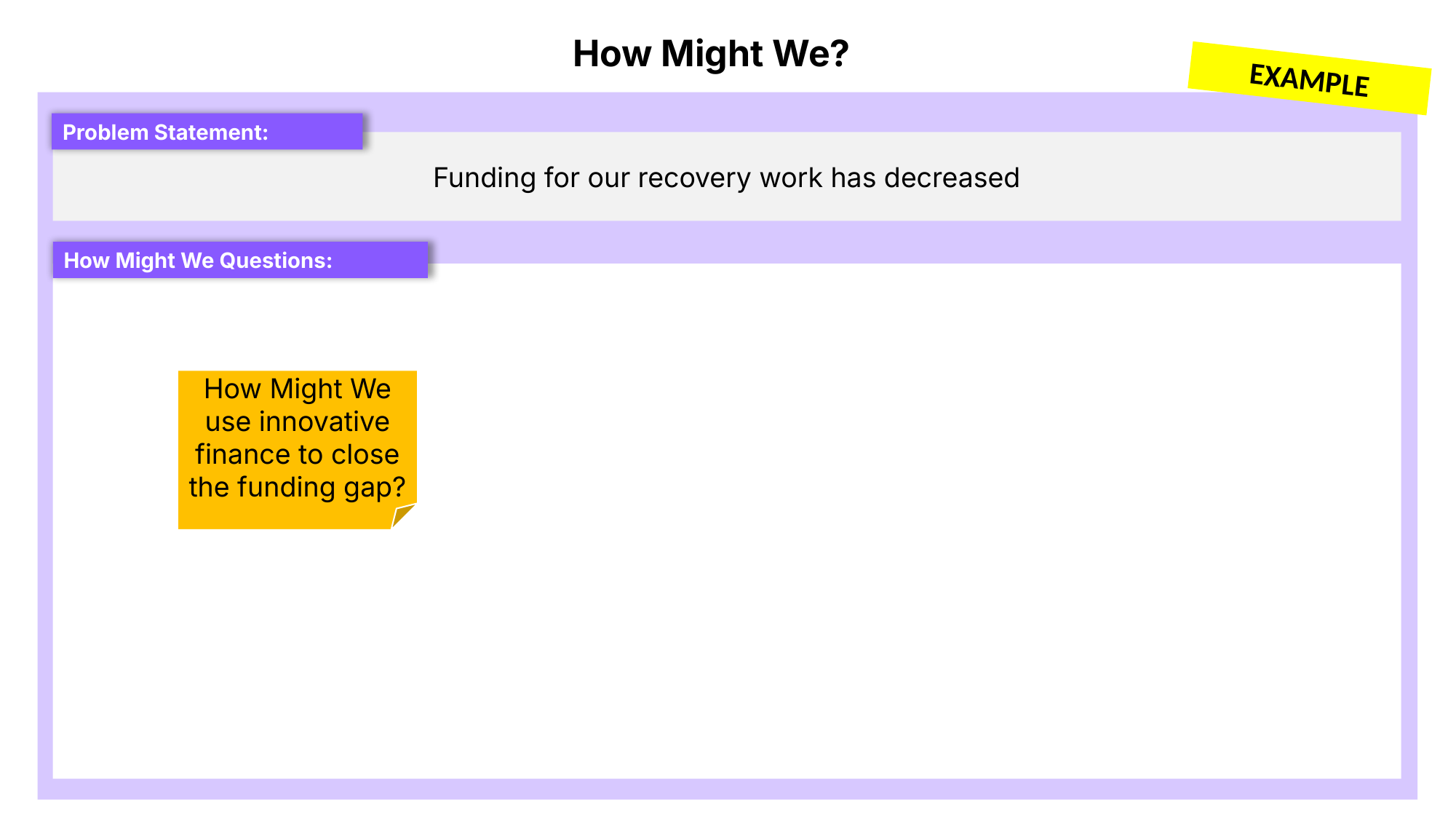

How Might We?
EXAMPLE

Problem Statement:
Funding for our recovery work has decreased
How Might We Questions:

How Might We use innovative finance to close the funding gap?